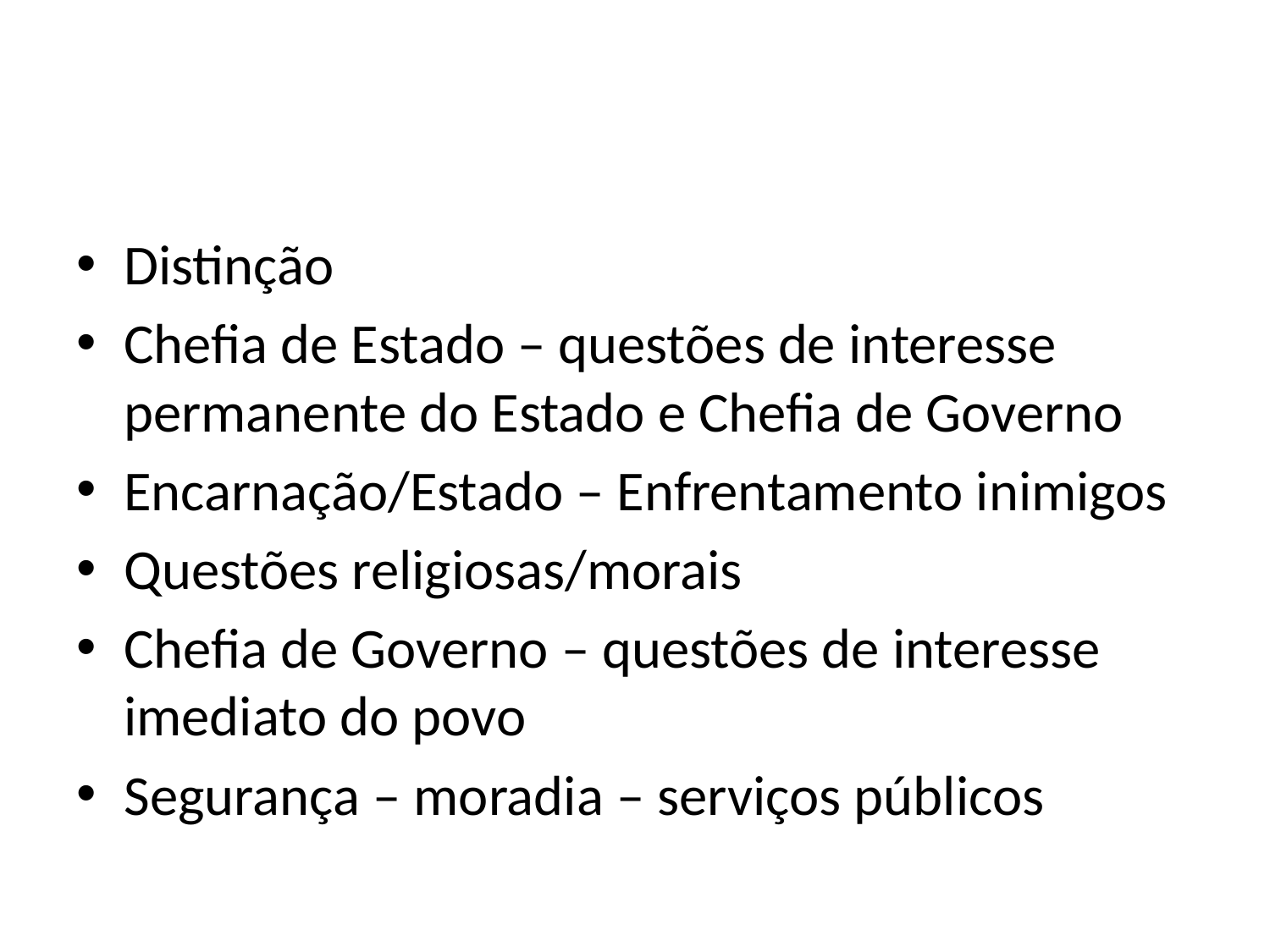

#
Distinção
Chefia de Estado – questões de interesse permanente do Estado e Chefia de Governo
Encarnação/Estado – Enfrentamento inimigos
Questões religiosas/morais
Chefia de Governo – questões de interesse imediato do povo
Segurança – moradia – serviços públicos